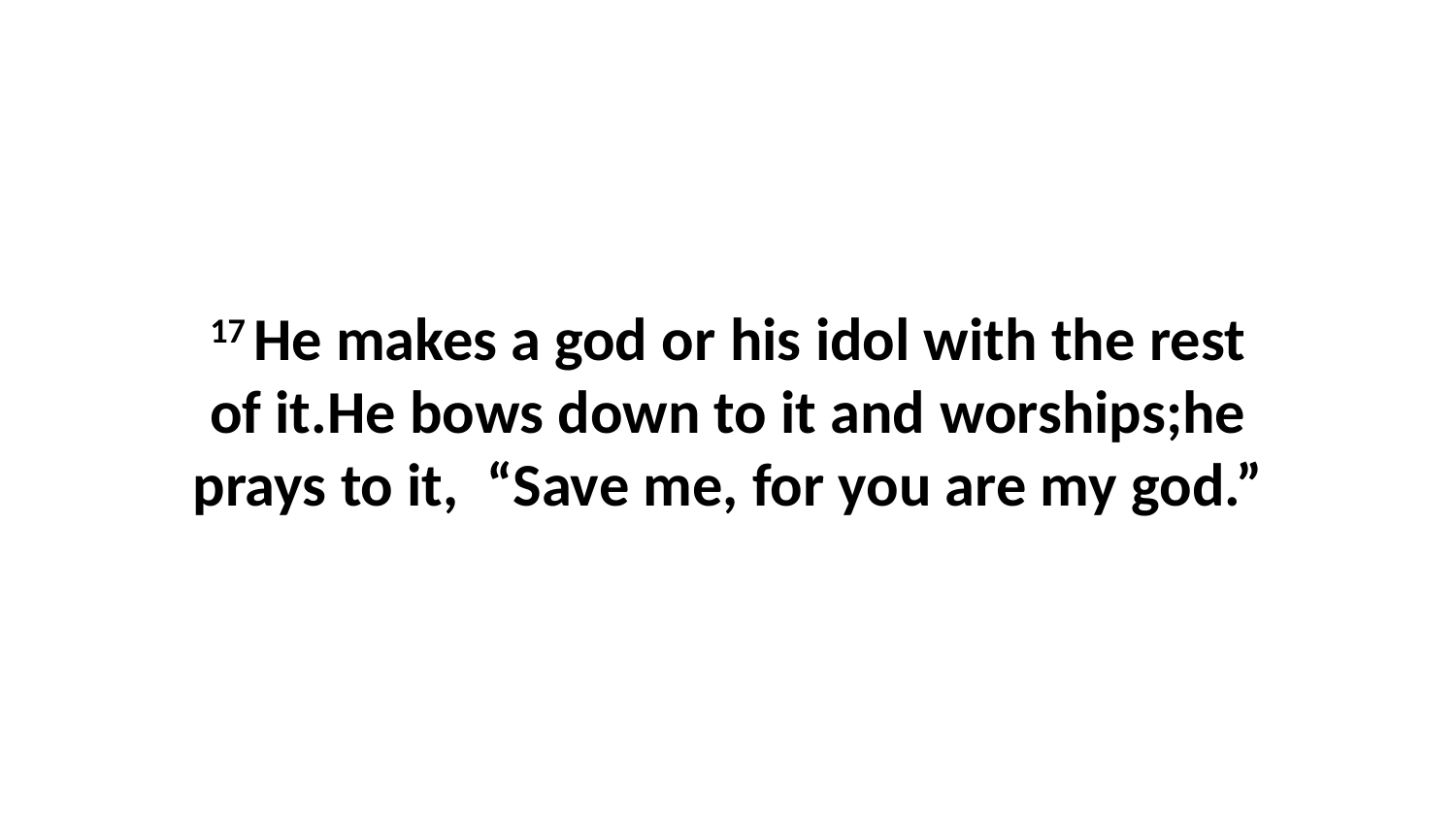

17 He makes a god or his idol with the rest of it.He bows down to it and worships;he prays to it,  “Save me, for you are my god.”